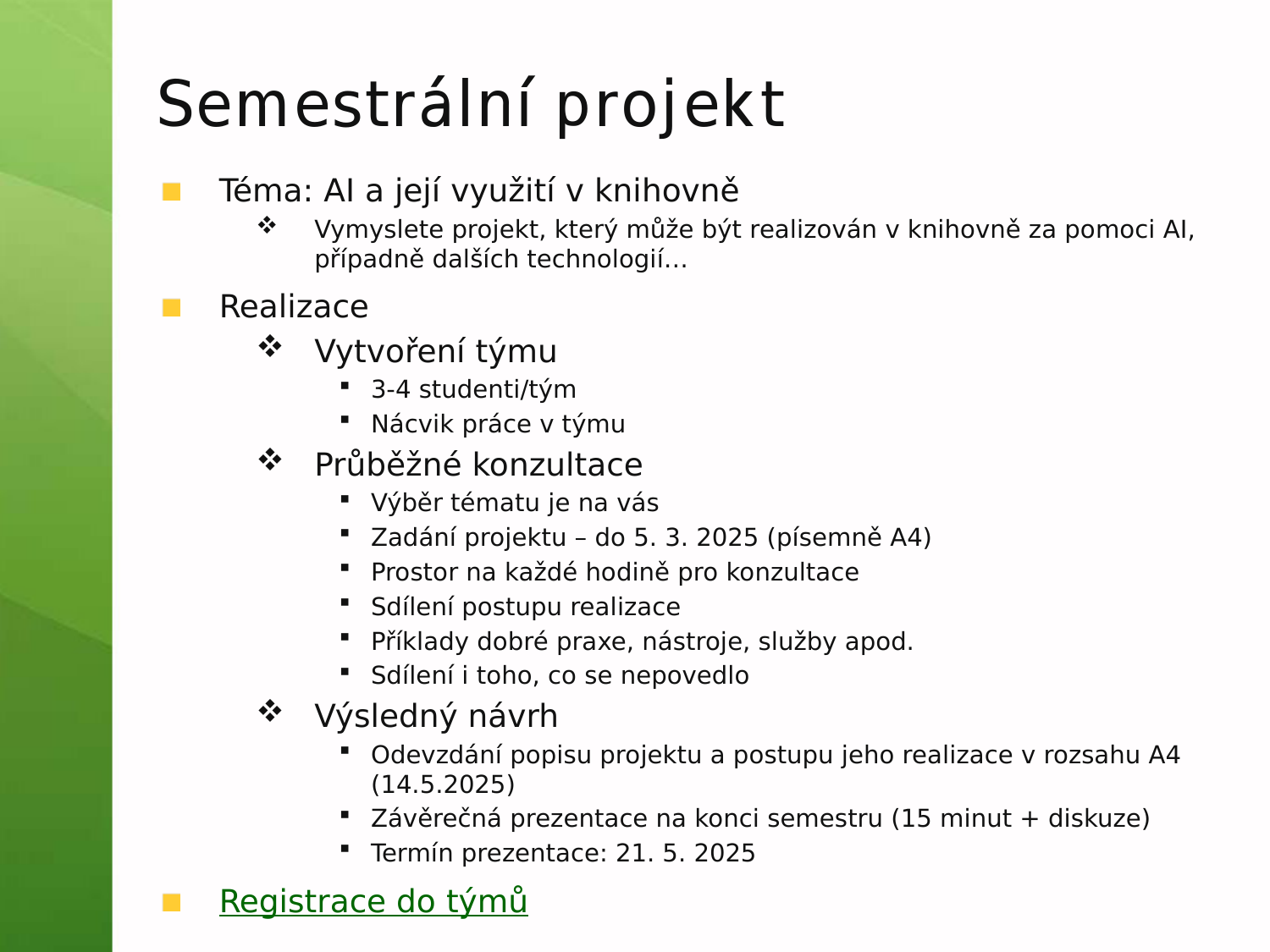

# Semestrální projekt
Téma: AI a její využití v knihovně
Vymyslete projekt, který může být realizován v knihovně za pomoci AI, případně dalších technologií…
Realizace
Vytvoření týmu
3-4 studenti/tým
Nácvik práce v týmu
Průběžné konzultace
Výběr tématu je na vás
Zadání projektu – do 5. 3. 2025 (písemně A4)
Prostor na každé hodině pro konzultace
Sdílení postupu realizace
Příklady dobré praxe, nástroje, služby apod.
Sdílení i toho, co se nepovedlo
Výsledný návrh
Odevzdání popisu projektu a postupu jeho realizace v rozsahu A4 (14.5.2025)
Závěrečná prezentace na konci semestru (15 minut + diskuze)
Termín prezentace: 21. 5. 2025
Registrace do týmů